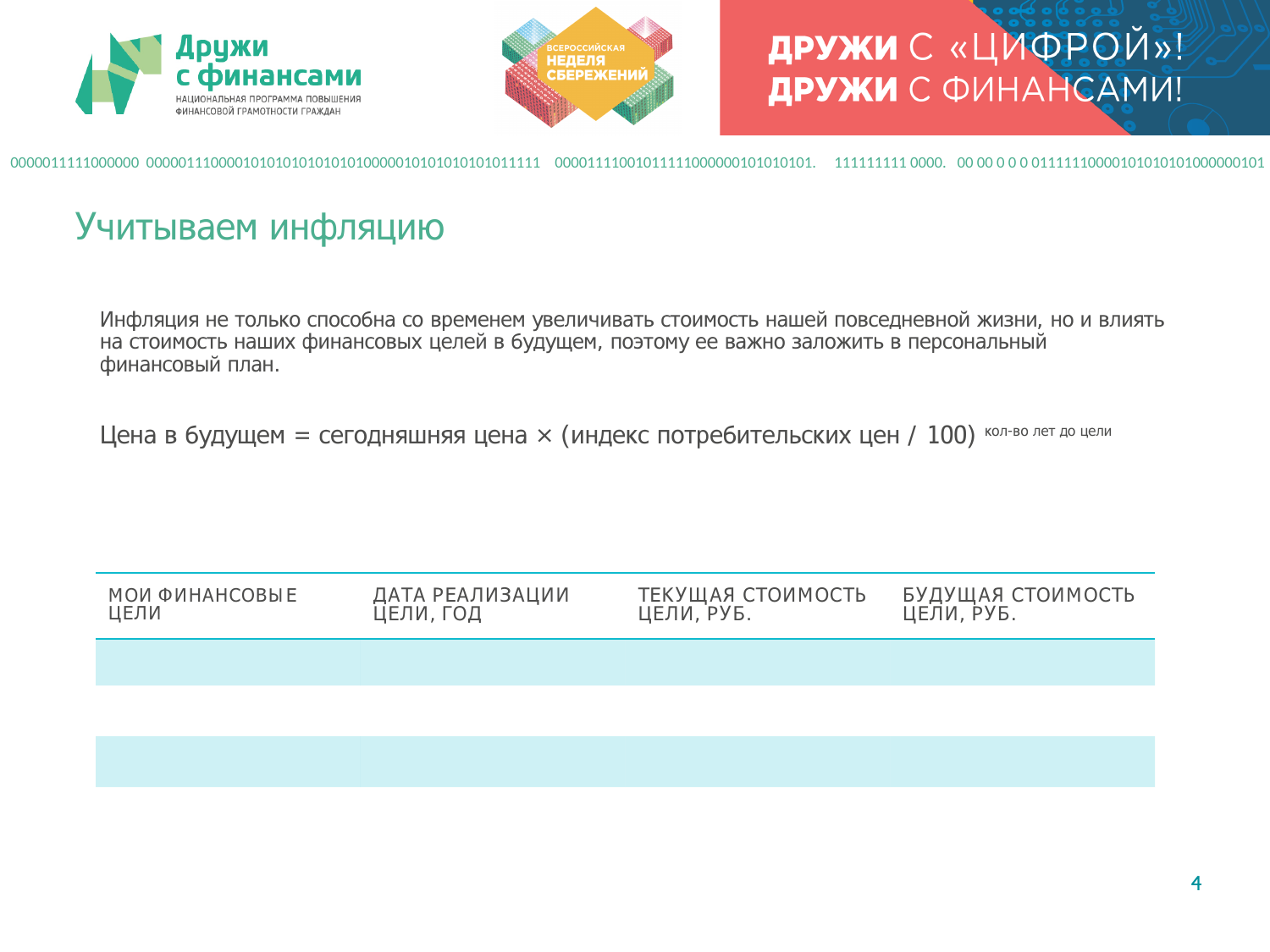

0000011111000000  0000011100001010101010101010000010101010101011111    00001111001011111000000101010101.     111111111 0000.   00 00 0 0 0 01111110000101010101000000101
Учитываем инфляцию
Инфляция не только способна со временем увеличивать стоимость нашей повседневной жизни, но и влиять на стоимость наших финансовых целей в будущем, поэтому ее важно заложить в персональный финансовый план.

Цена в будущем = сегодняшняя цена × (индекс потребительских цен / 100) кол-во лет до цели

| МОИ ФИНАНСОВЫЕ ЦЕЛИ | ДАТА РЕАЛИЗАЦИИ ЦЕЛИ, ГОД | ТЕКУЩАЯ СТОИМОСТЬ ЦЕЛИ, РУБ. | БУДУЩАЯ СТОИМОСТЬ ЦЕЛИ, РУБ. |
| --- | --- | --- | --- |
|  |  |  |  |
|  |  |  |  |
|  |  |  |  |
4